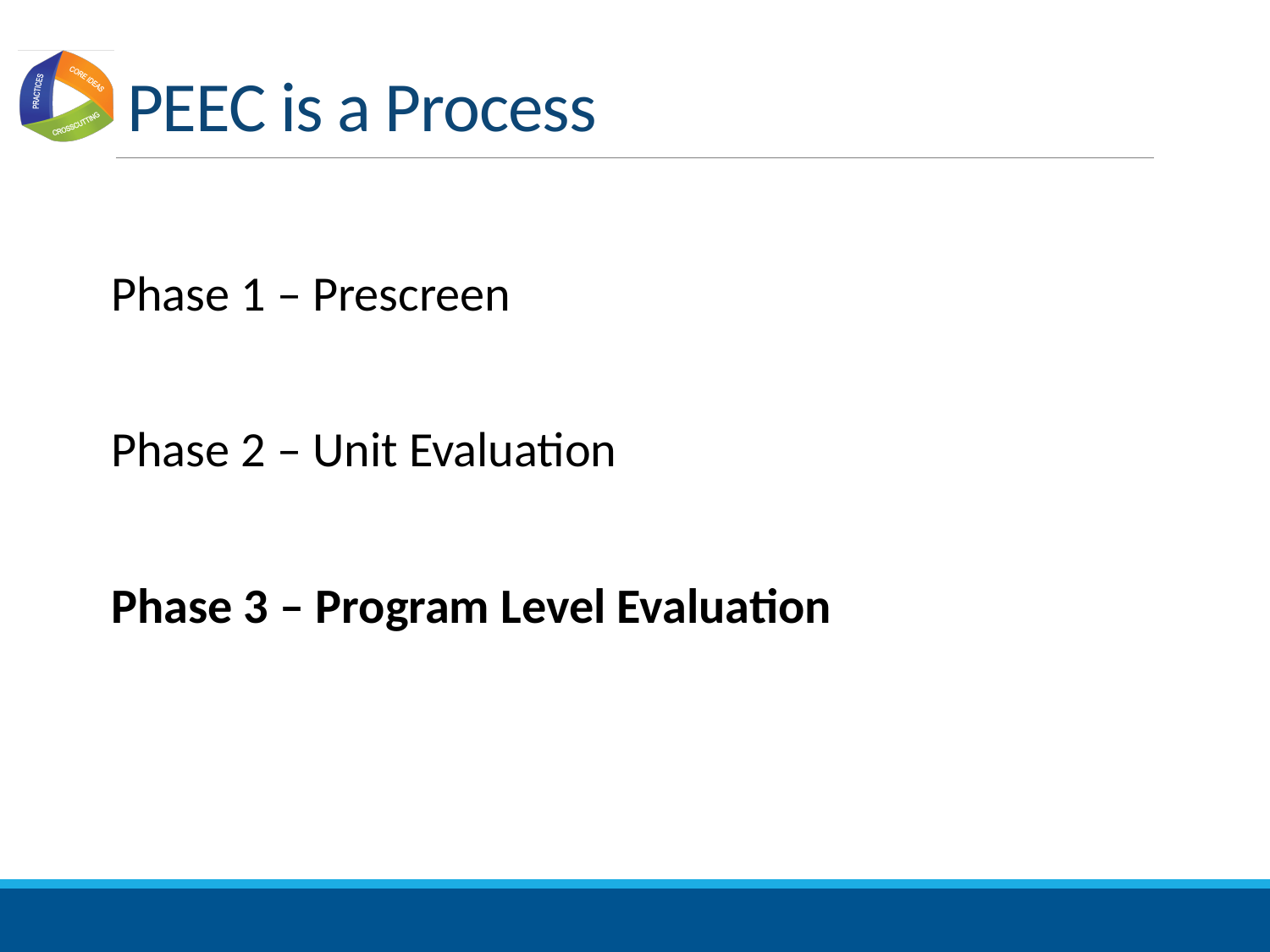

# PEEC is a Process

Phase 1 – Prescreen

Phase 2 – Unit Evaluation

Phase 3 – Program Level Evaluation